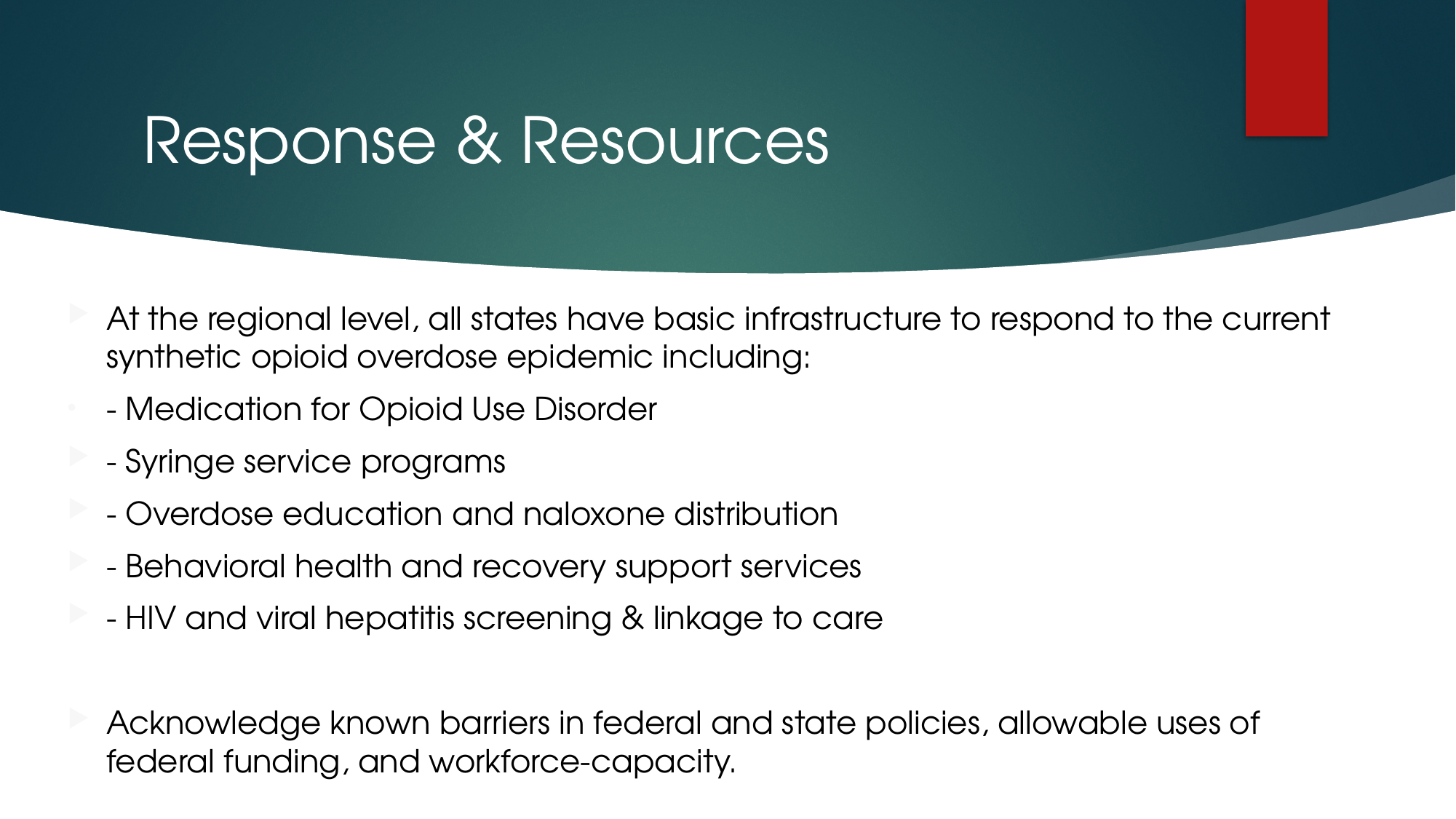

# Response & Resources

At the regional level, all states have basic infrastructure to respond to the current synthetic opioid overdose epidemic including:
- Medication for Opioid Use Disorder
- Syringe service programs
- Overdose education and naloxone distribution
- Behavioral health and recovery support services
- HIV and viral hepatitis screening & linkage to care

Acknowledge known barriers in federal and state policies, allowable uses of federal funding, and workforce-capacity.